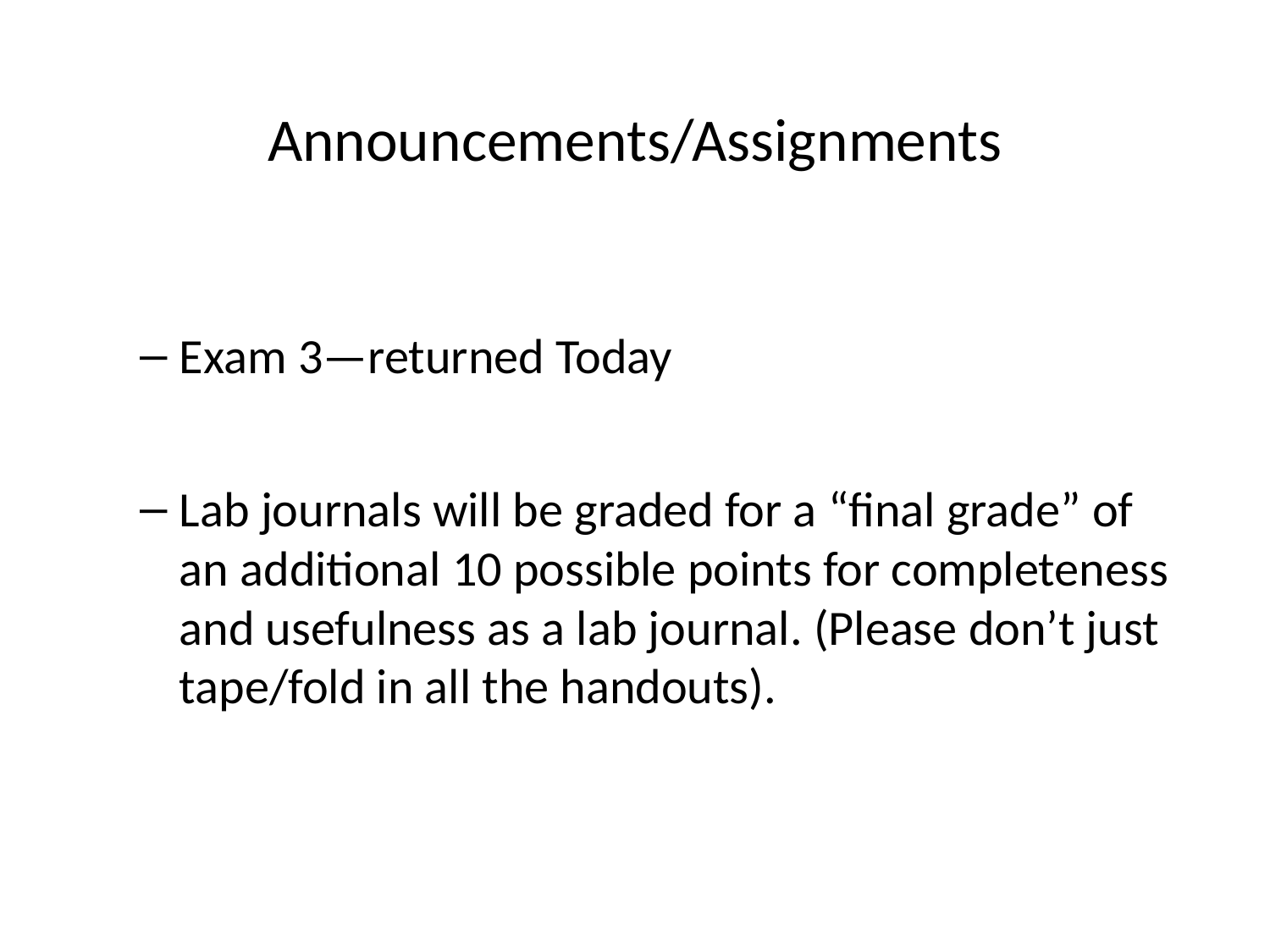

# Announcements/Assignments

Exam 3—returned Today

Lab journals will be graded for a “final grade” of an additional 10 possible points for completeness and usefulness as a lab journal. (Please don’t just tape/fold in all the handouts).